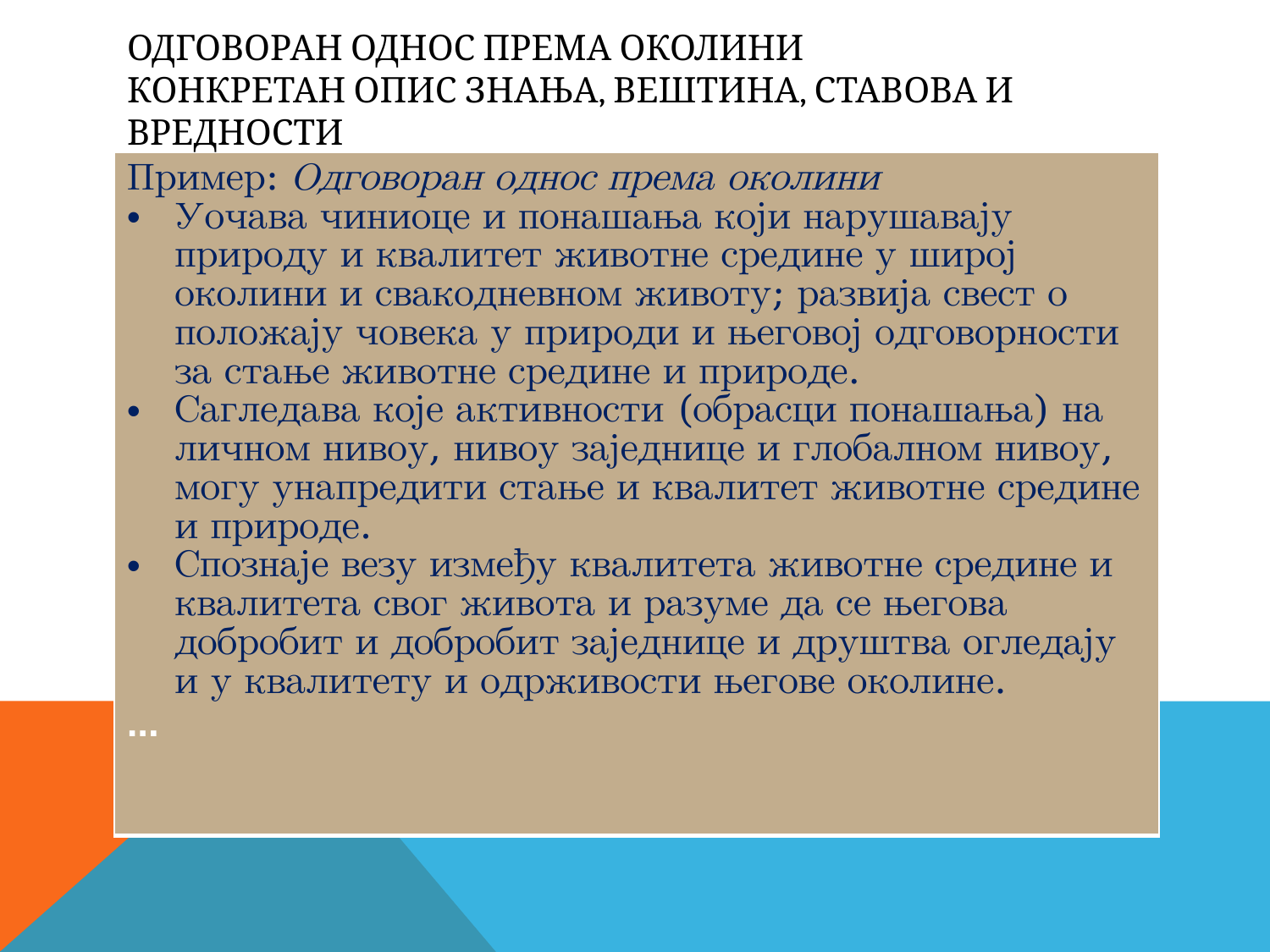

# Одговоран однос према околини конкретан опис знања, вештина, ставова и вредности
| Пример: Одговоран однос према околини Уочава чиниоце и понашања који нарушавају природу и квалитет животне средине у широј околини и свакодневном животу; развија свест о положају човека у природи и његовој одговорности за стање животне средине и природе. Сагледава које активности (обрасци понашања) на личном нивоу, нивоу заједнице и глобалном нивоу, могу унапредити стање и квалитет животне средине и природе. Спознаје везу између квалитета животне средине и квалитета свог живота и разуме да се његова добробит и добробит заједнице и друштва огледају и у квалитету и одрживости његове околине. ... |
| --- |